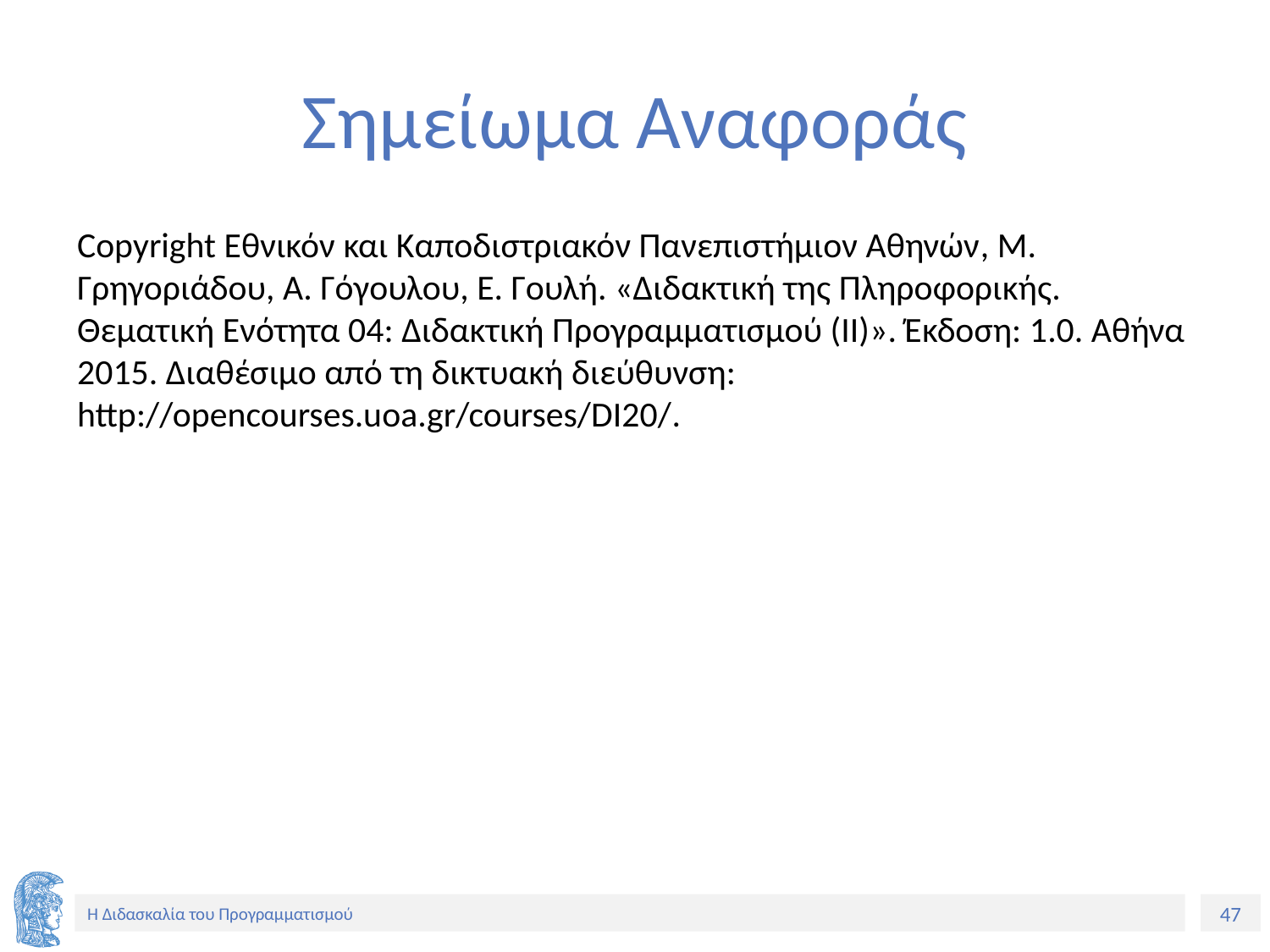

# Σημείωμα Αναφοράς
Copyright Εθνικόν και Καποδιστριακόν Πανεπιστήμιον Αθηνών, Μ. Γρηγοριάδου, Α. Γόγουλου, Ε. Γουλή. «Διδακτική της Πληροφορικής. Θεματική Ενότητα 04: Διδακτική Προγραμματισμού (ΙΙ)». Έκδοση: 1.0. Αθήνα 2015. Διαθέσιμο από τη δικτυακή διεύθυνση: http://opencourses.uoa.gr/courses/DI20/.